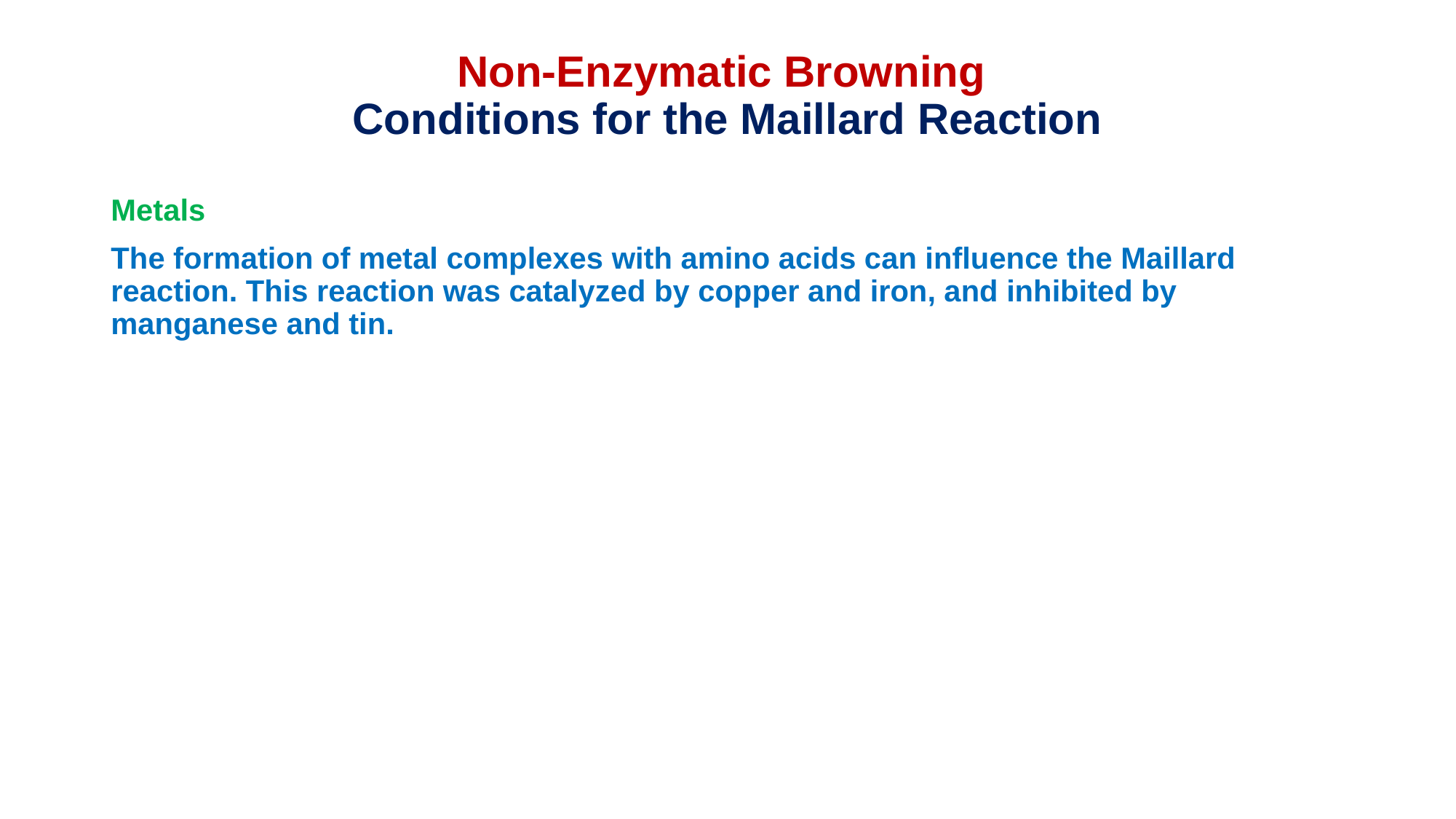

# Non-Enzymatic Browning Conditions for the Maillard Reaction
Metals
The formation of metal complexes with amino acids can influence the Maillard reaction. This reaction was catalyzed by copper and iron, and inhibited by manganese and tin.